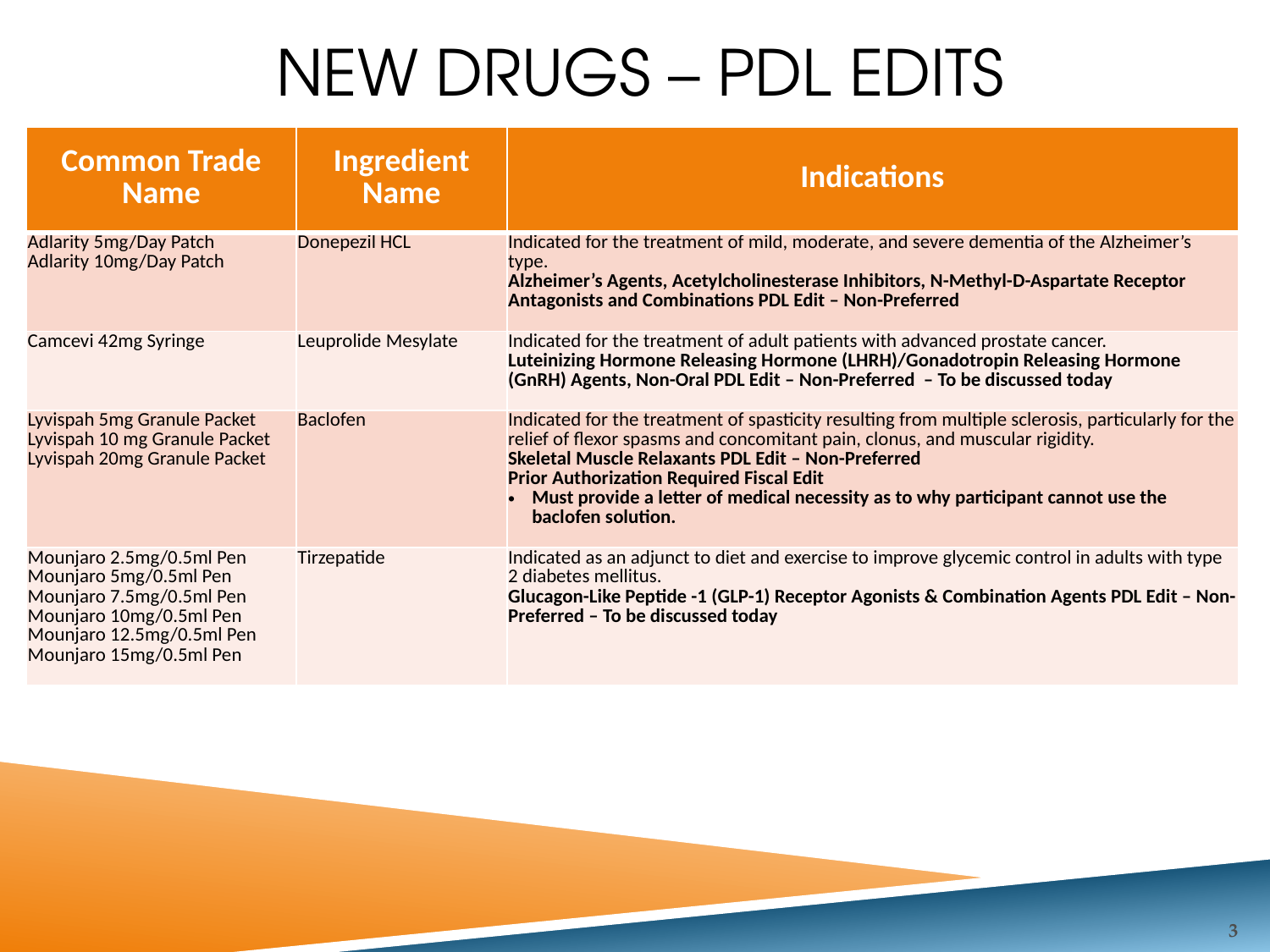

# New drugs – PDL Edits
| Common Trade Name | Ingredient Name | Indications |
| --- | --- | --- |
| Adlarity 5mg/Day Patch Adlarity 10mg/Day Patch | Donepezil HCL | Indicated for the treatment of mild, moderate, and severe dementia of the Alzheimer’s type. Alzheimer’s Agents, Acetylcholinesterase Inhibitors, N-Methyl-D-Aspartate Receptor Antagonists and Combinations PDL Edit – Non-Preferred |
| Camcevi 42mg Syringe | Leuprolide Mesylate | Indicated for the treatment of adult patients with advanced prostate cancer. Luteinizing Hormone Releasing Hormone (LHRH)/Gonadotropin Releasing Hormone (GnRH) Agents, Non-Oral PDL Edit – Non-Preferred – To be discussed today |
| Lyvispah 5mg Granule Packet Lyvispah 10 mg Granule Packet Lyvispah 20mg Granule Packet | Baclofen | Indicated for the treatment of spasticity resulting from multiple sclerosis, particularly for the relief of flexor spasms and concomitant pain, clonus, and muscular rigidity. Skeletal Muscle Relaxants PDL Edit – Non-Preferred Prior Authorization Required Fiscal Edit Must provide a letter of medical necessity as to why participant cannot use the baclofen solution. |
| Mounjaro 2.5mg/0.5ml Pen Mounjaro 5mg/0.5ml Pen Mounjaro 7.5mg/0.5ml Pen Mounjaro 10mg/0.5ml Pen Mounjaro 12.5mg/0.5ml Pen Mounjaro 15mg/0.5ml Pen | Tirzepatide | Indicated as an adjunct to diet and exercise to improve glycemic control in adults with type 2 diabetes mellitus. Glucagon-Like Peptide -1 (GLP-1) Receptor Agonists & Combination Agents PDL Edit – Non-Preferred – To be discussed today |
3